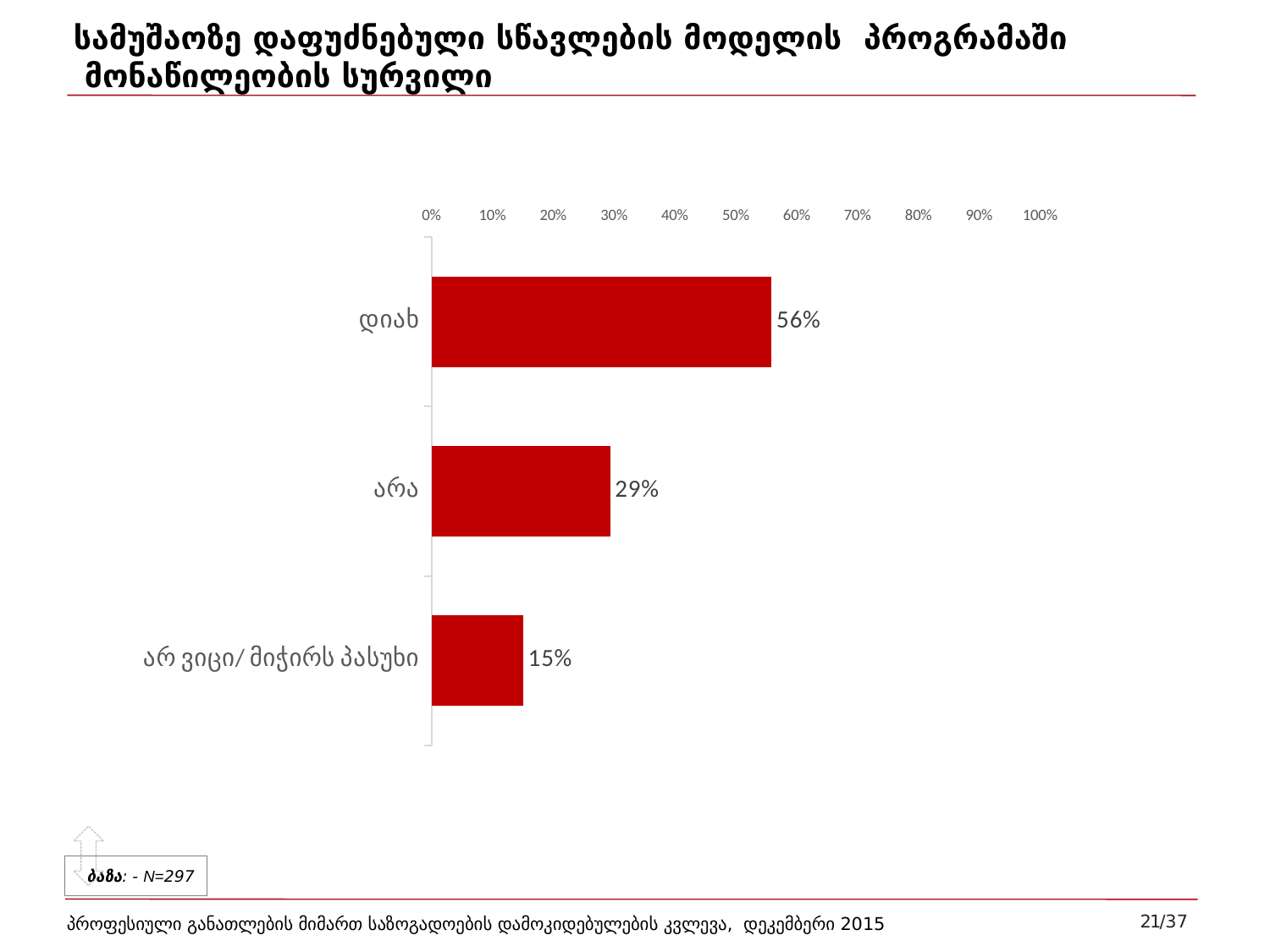

# სამუშაოზე დაფუძნებული სწავლების მოდელის  პროგრამაში მონაწილეობის სურვილი

### Chart

| Category | Series 1 |
|---|---|
| დიახ | 0.5579999999999999 |
| არა | 0.293 |
| არ ვიცი/ მიჭირს პასუხი | 0.15 |
ბაზა: - N=297